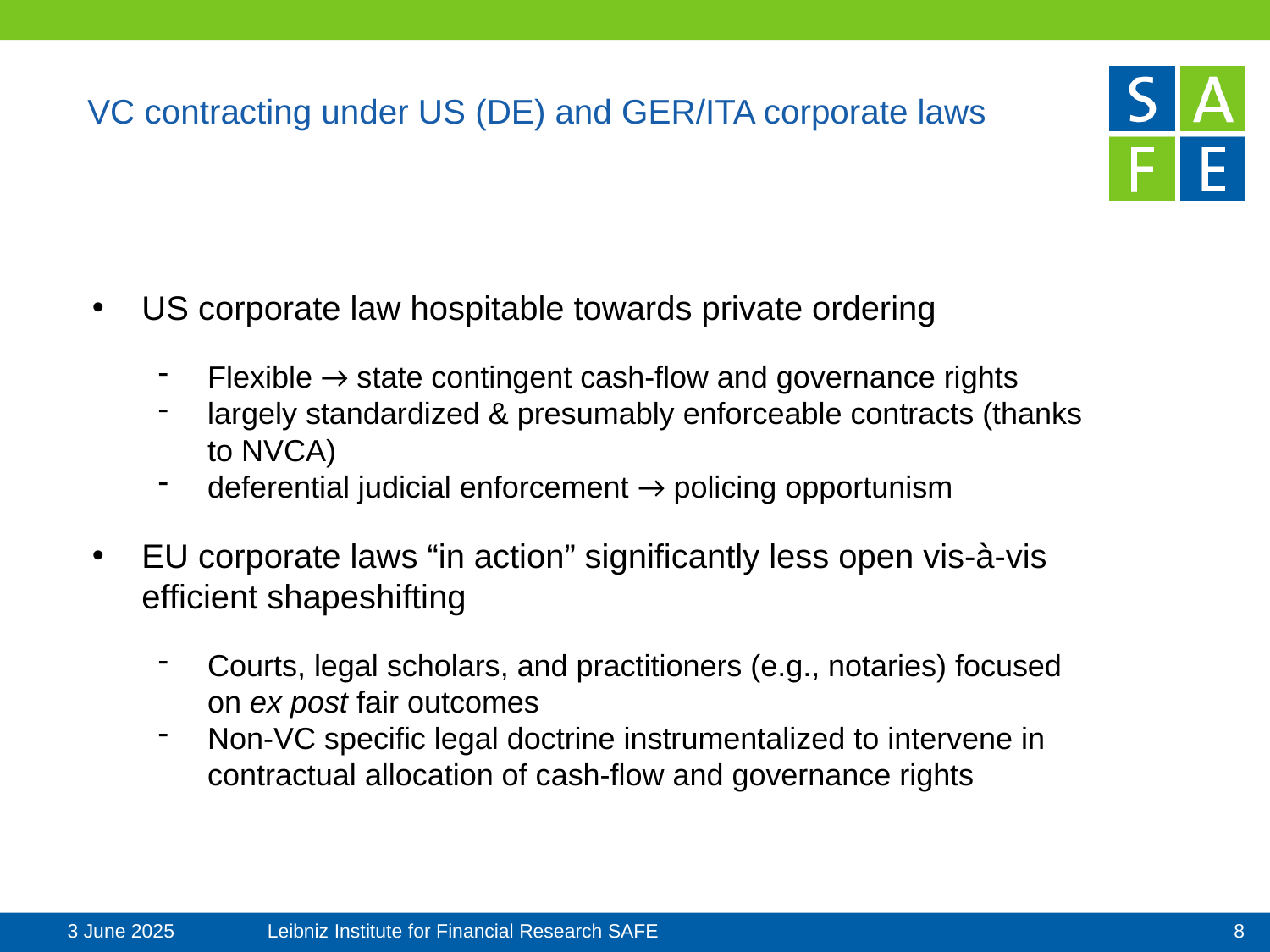

# VC contracting under US (DE) and GER/ITA corporate laws

US corporate law hospitable towards private ordering
Flexible → state contingent cash-flow and governance rights
largely standardized & presumably enforceable contracts (thanks to NVCA)
deferential judicial enforcement → policing opportunism
EU corporate laws “in action” significantly less open vis-à-vis efficient shapeshifting
Courts, legal scholars, and practitioners (e.g., notaries) focused on ex post fair outcomes
Non-VC specific legal doctrine instrumentalized to intervene in contractual allocation of cash-flow and governance rights

3 June 2025
8